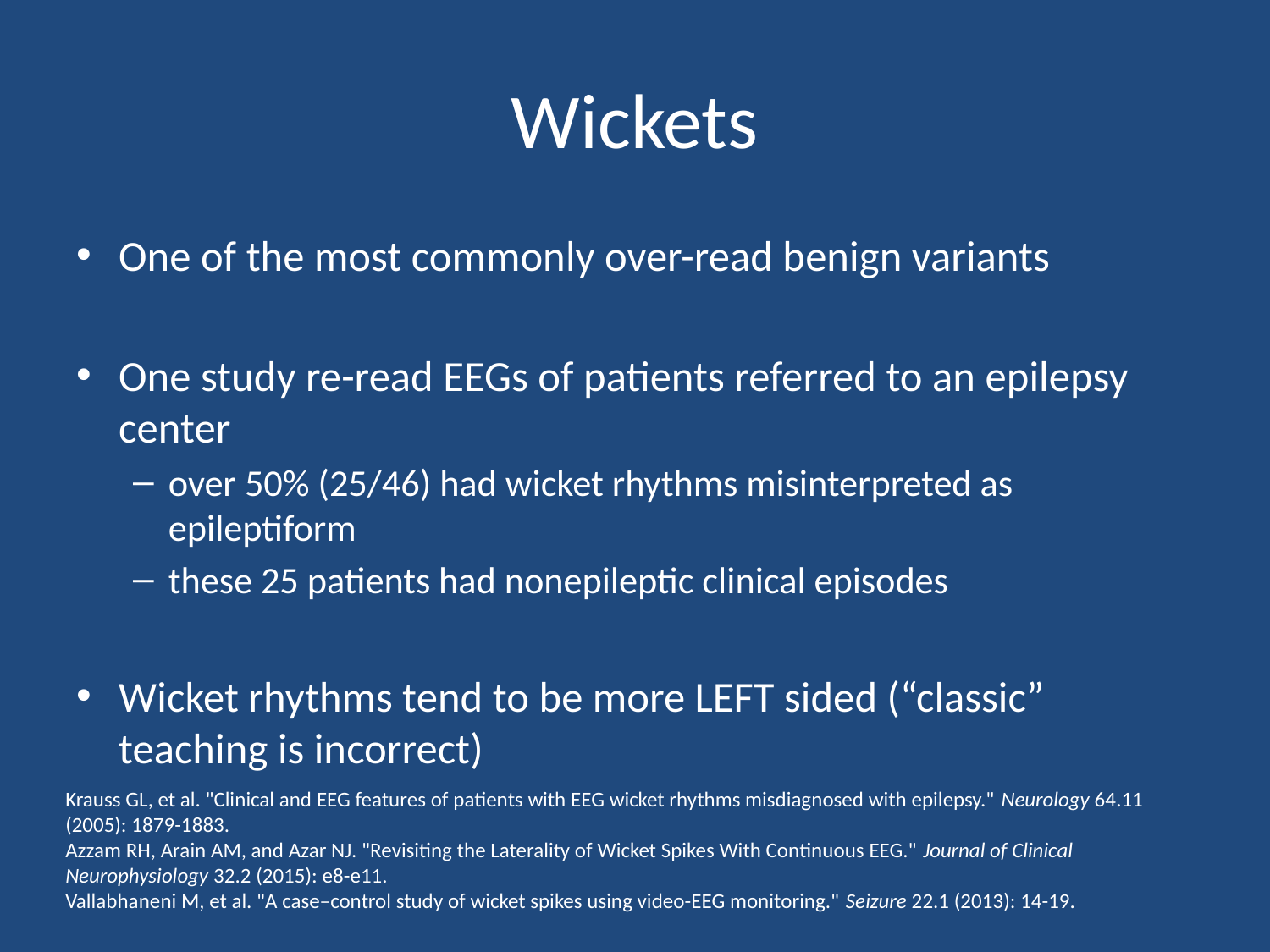

# Wickets
One of the most commonly over-read benign variants

One study re-read EEGs of patients referred to an epilepsy center
over 50% (25/46) had wicket rhythms misinterpreted as epileptiform
these 25 patients had nonepileptic clinical episodes

Wicket rhythms tend to be more LEFT sided (“classic” teaching is incorrect)
Krauss GL, et al. "Clinical and EEG features of patients with EEG wicket rhythms misdiagnosed with epilepsy." Neurology 64.11 (2005): 1879-1883.
Azzam RH, Arain AM, and Azar NJ. "Revisiting the Laterality of Wicket Spikes With Continuous EEG." Journal of Clinical Neurophysiology 32.2 (2015): e8-e11.
Vallabhaneni M, et al. "A case–control study of wicket spikes using video-EEG monitoring." Seizure 22.1 (2013): 14-19.